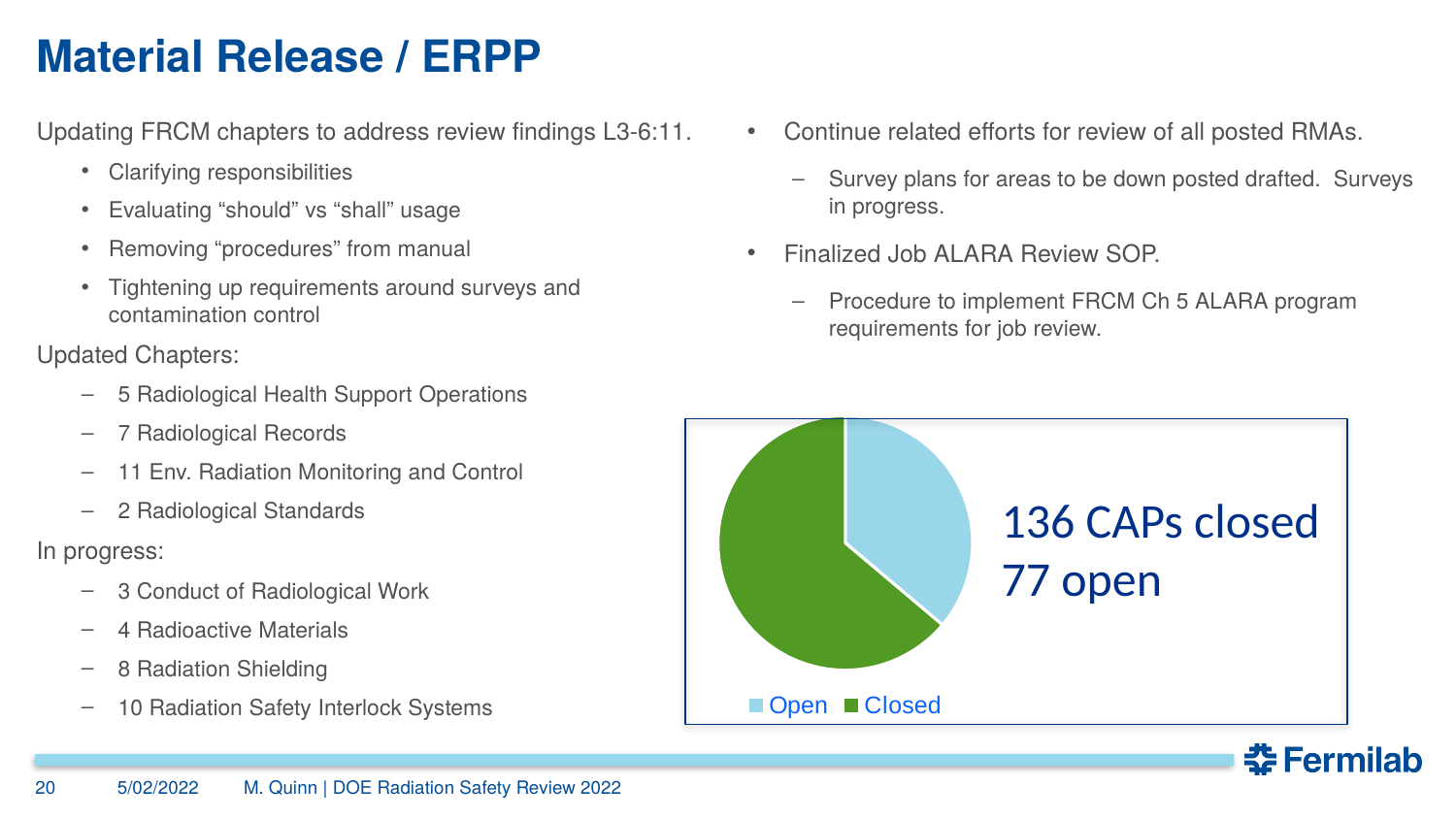

# Material Release / ERPP
Updating FRCM chapters to address review findings L3-6:11.
Clarifying responsibilities
Evaluating “should” vs “shall” usage
Removing “procedures” from manual
Tightening up requirements around surveys and contamination control
Updated Chapters:
5 Radiological Health Support Operations
7 Radiological Records
11 Env. Radiation Monitoring and Control
2 Radiological Standards
In progress:
3 Conduct of Radiological Work
4 Radioactive Materials
8 Radiation Shielding
10 Radiation Safety Interlock Systems

Continue related efforts for review of all posted RMAs.
Survey plans for areas to be down posted drafted.  Surveys in progress.
Finalized Job ALARA Review SOP.
Procedure to implement FRCM Ch 5 ALARA program requirements for job review.

### Chart

| Category | Findings |
|---|---|
| Open | 77.0 |
| Closed | 136.0 |
136 CAPs closed
77 open
20
5/02/2022
M. Quinn | DOE Radiation Safety Review 2022